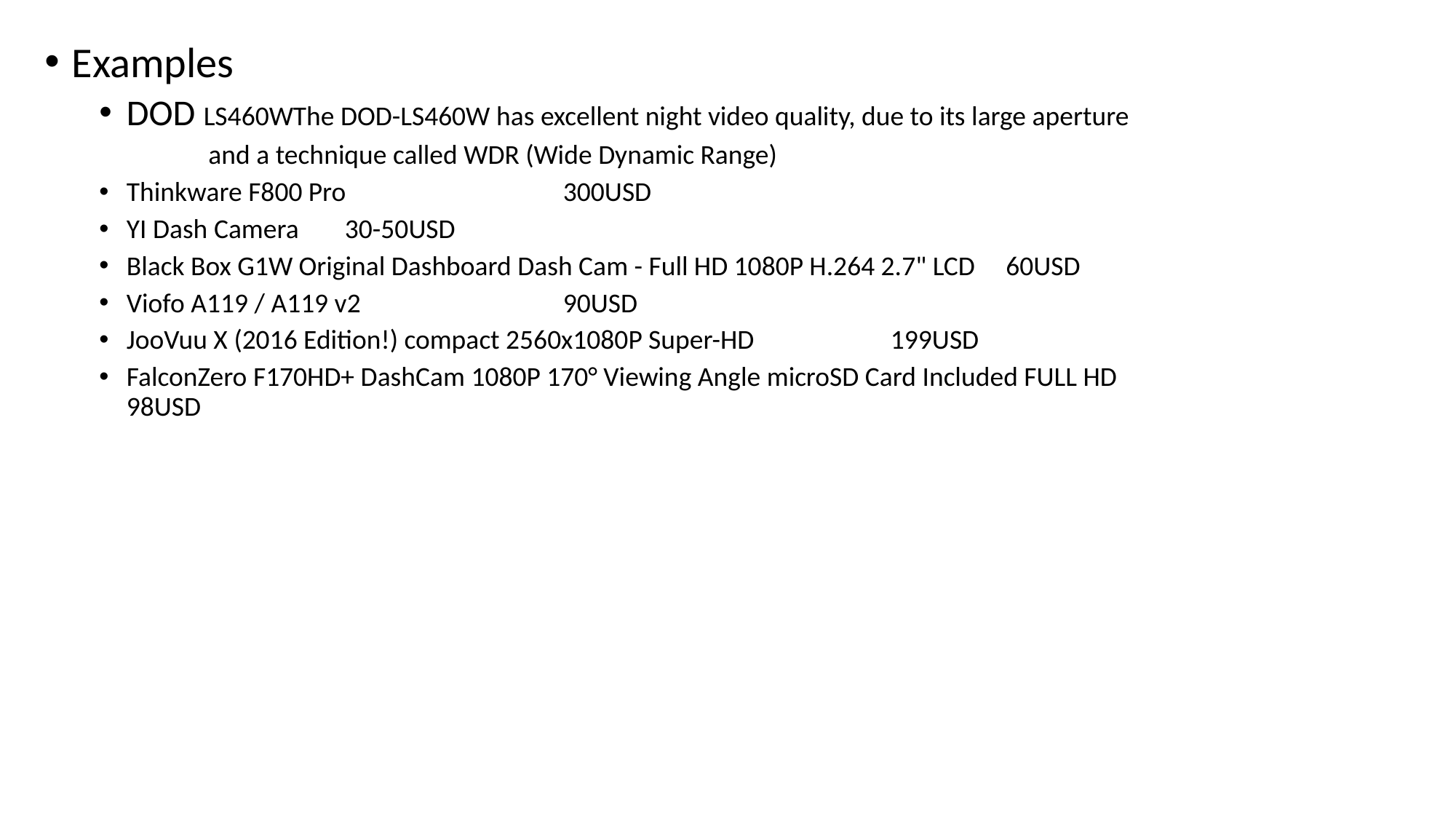

Examples
DOD LS460WThe DOD-LS460W has excellent night video quality, due to its large aperture
	and a technique called WDR (Wide Dynamic Range)
Thinkware F800 Pro		300USD
YI Dash Camera 	30-50USD
Black Box G1W Original Dashboard Dash Cam - Full HD 1080P H.264 2.7" LCD	 60USD
Viofo A119 / A119 v2		90USD
JooVuu X (2016 Edition!) compact 2560x1080P Super-HD  		199USD
FalconZero F170HD+ DashCam 1080P 170° Viewing Angle microSD Card Included FULL HD		98USD